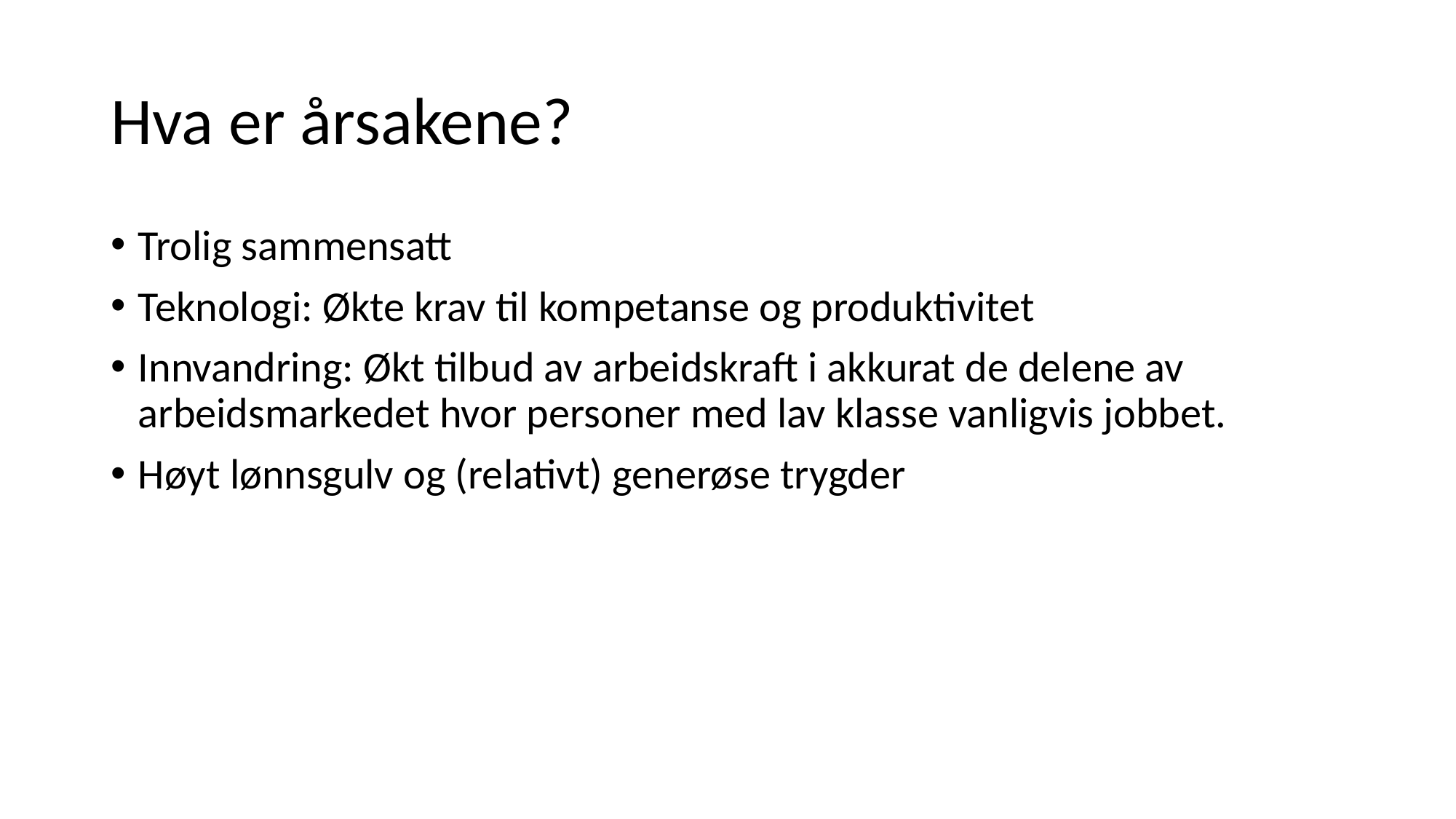

# Hva er årsakene?
Trolig sammensatt
Teknologi: Økte krav til kompetanse og produktivitet
Innvandring: Økt tilbud av arbeidskraft i akkurat de delene av arbeidsmarkedet hvor personer med lav klasse vanligvis jobbet.
Høyt lønnsgulv og (relativt) generøse trygder